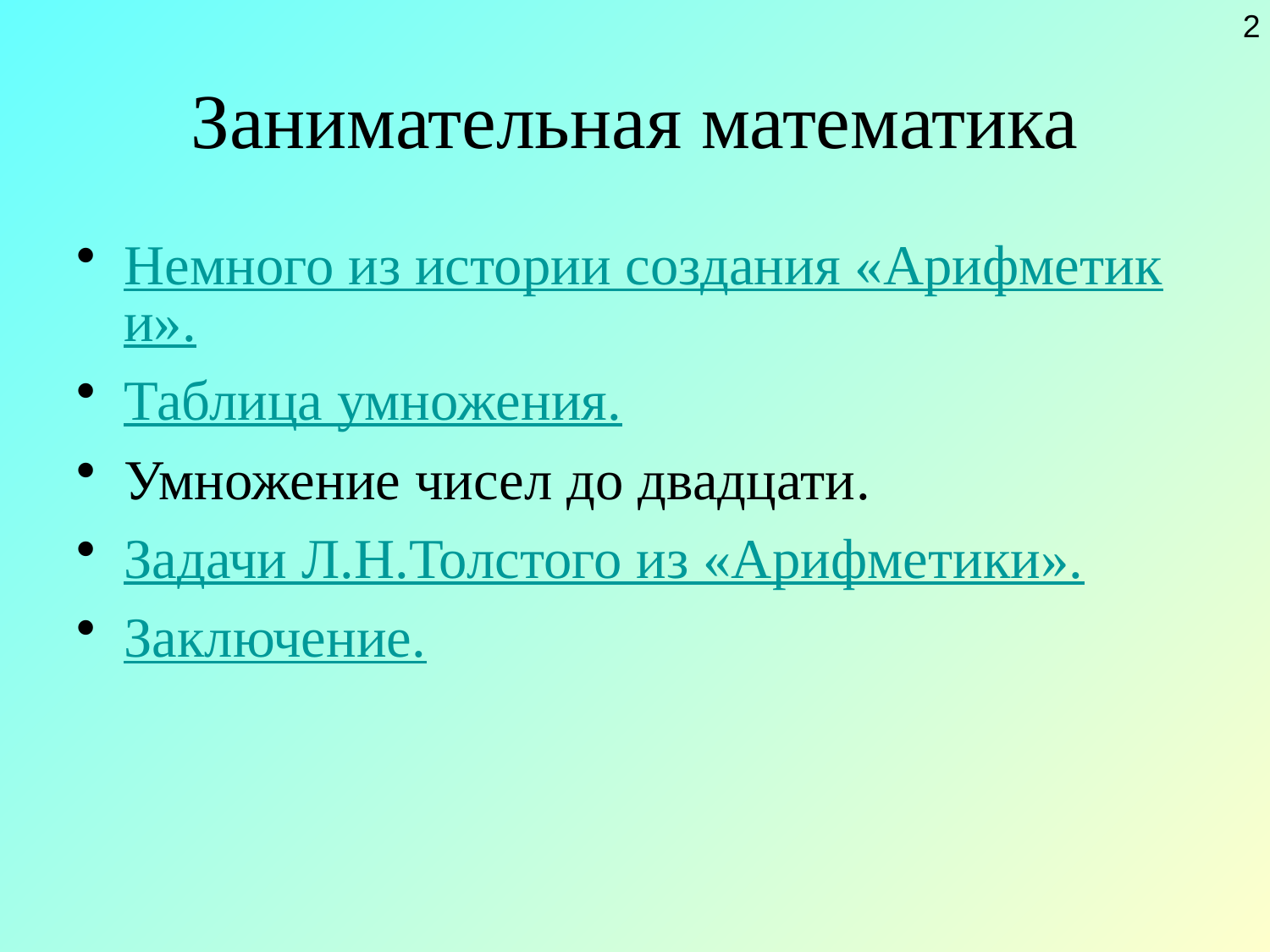

2
# Занимательная математика
Немного из истории создания «Арифметики».
Таблица умножения.
Умножение чисел до двадцати.
Задачи Л.Н.Толстого из «Арифметики».
Заключение.